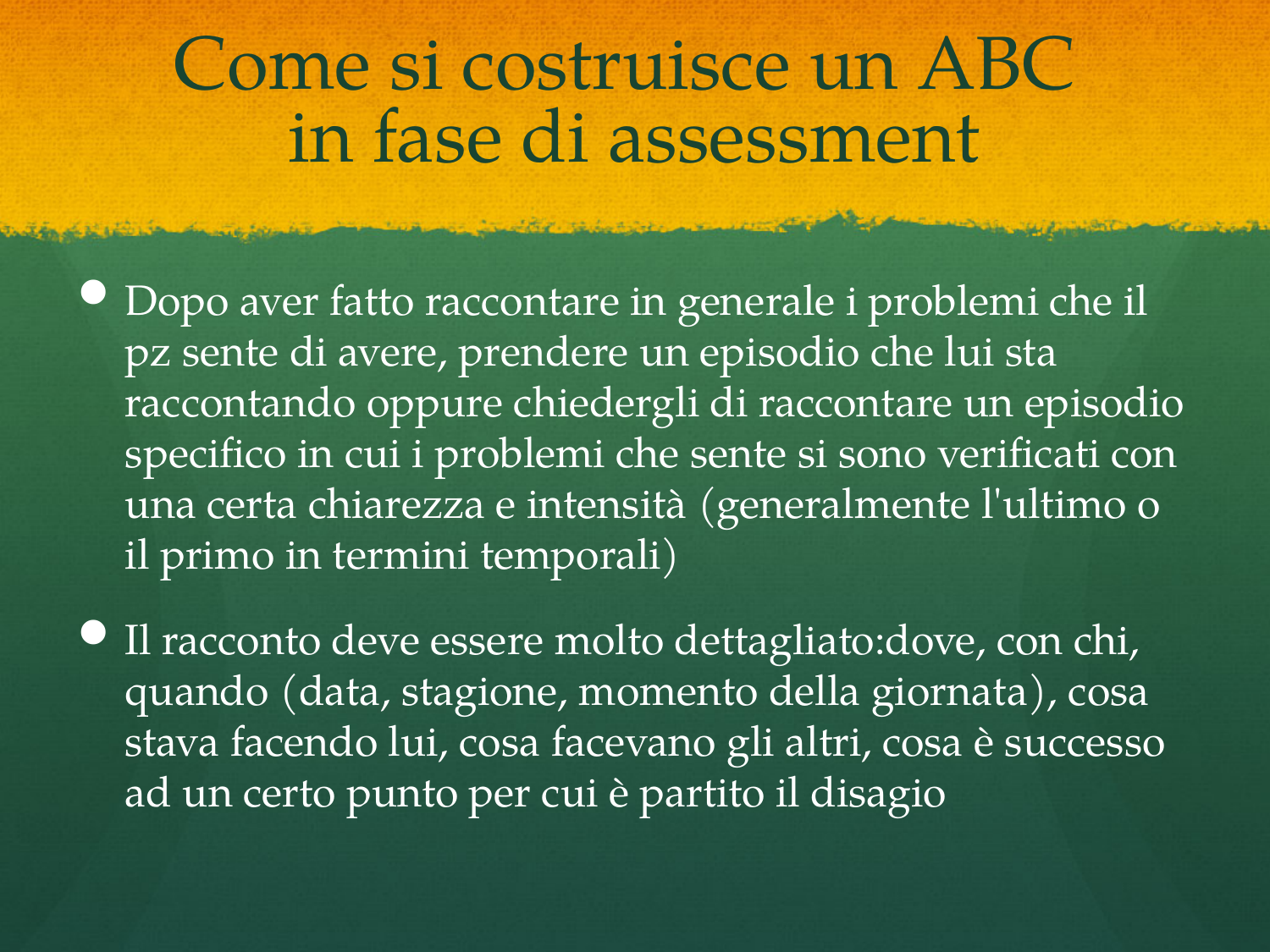

# Come si costruisce un ABC in fase di assessment
Dopo aver fatto raccontare in generale i problemi che il pz sente di avere, prendere un episodio che lui sta raccontando oppure chiedergli di raccontare un episodio specifico in cui i problemi che sente si sono verificati con una certa chiarezza e intensità (generalmente l'ultimo o il primo in termini temporali)
Il racconto deve essere molto dettagliato:dove, con chi, quando (data, stagione, momento della giornata), cosa stava facendo lui, cosa facevano gli altri, cosa è successo ad un certo punto per cui è partito il disagio